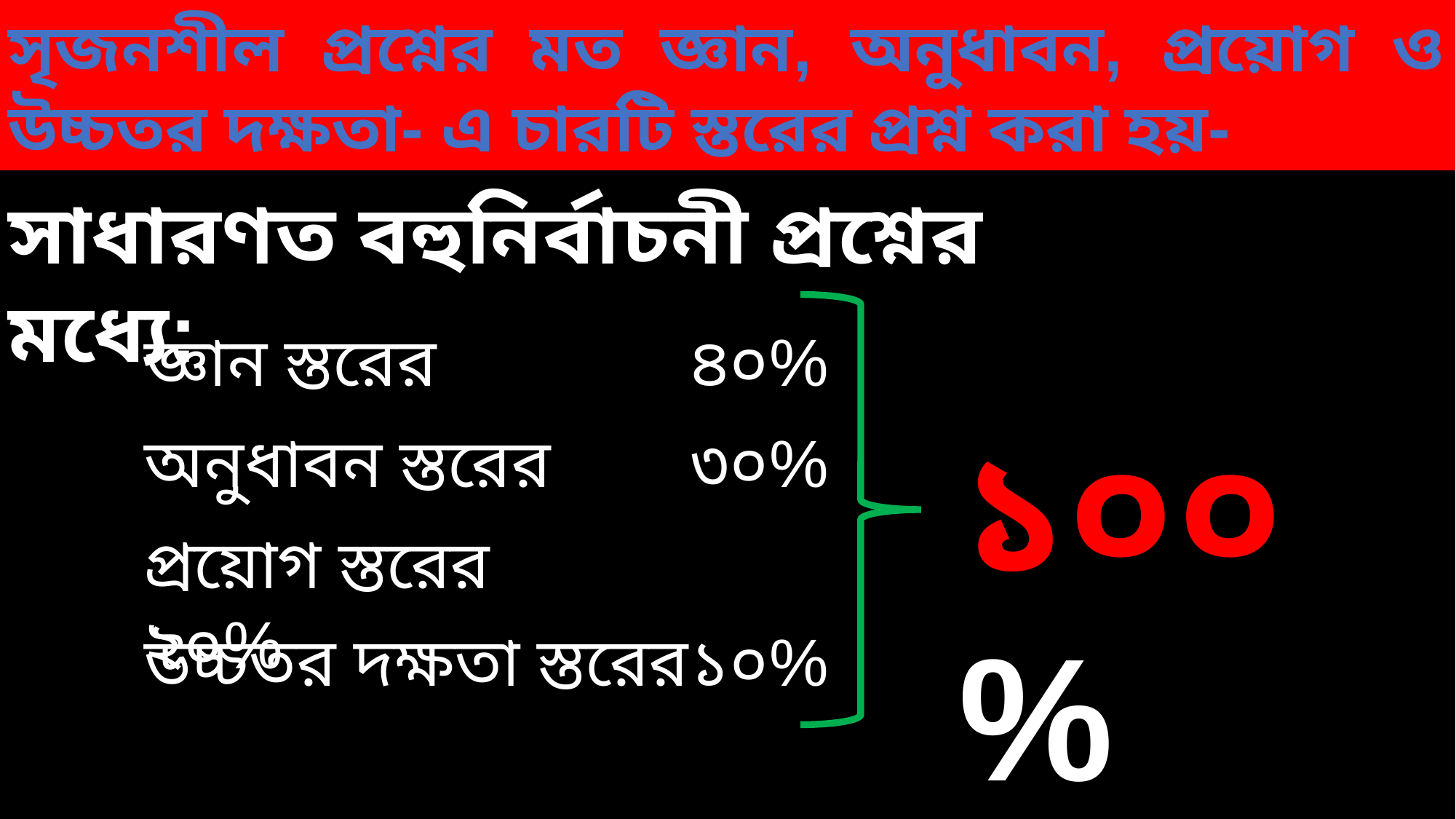

সৃজনশীল প্রশ্নের মত জ্ঞান, অনুধাবন, প্রয়োগ ও উচ্চতর দক্ষতা- এ চারটি স্তরের প্রশ্ন করা হয়-
সাধারণত বহুনির্বাচনী প্রশ্নের মধ্যে:

জ্ঞান স্তরের			৪০%
১০০%
অনুধাবন স্তরের		৩০%
প্রয়োগ স্তরের			২০%
উচ্চতর দক্ষতা স্তরের	১০%